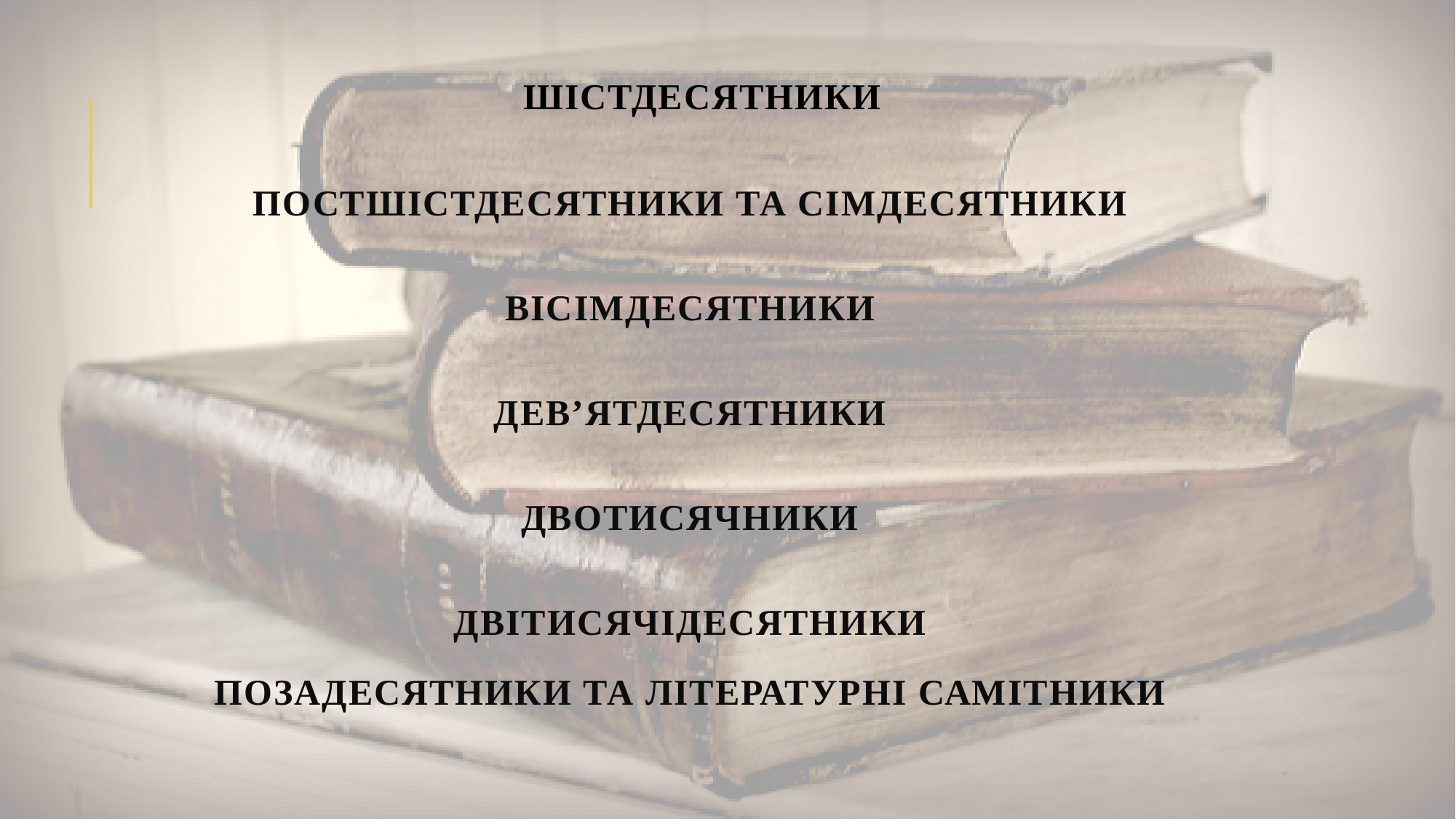

# Шістдесятники
Постшістдесятники та сімдесятники

Вісімдесятники

ДЕВ’ЯТДЕСЯТНИКИ

Двотисячники

Двітисячідесятники

Позадесятники та літературні самітники